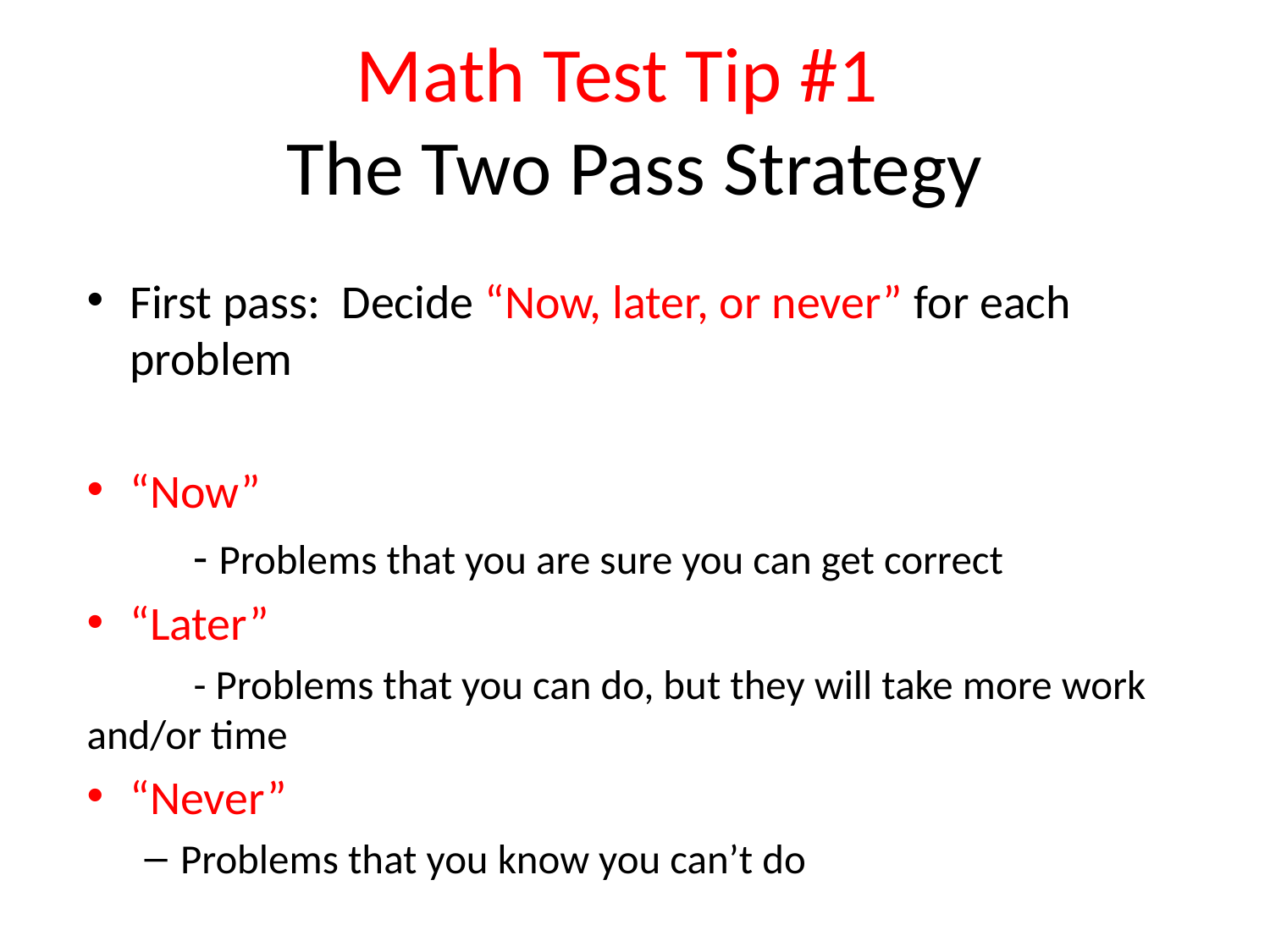

# Math Test Tip #1 The Two Pass Strategy
First pass:  Decide “Now, later, or never” for each problem

“Now”
	- Problems that you are sure you can get correct
“Later”
	- Problems that you can do, but they will take more work and/or time
“Never”
Problems that you know you can’t do